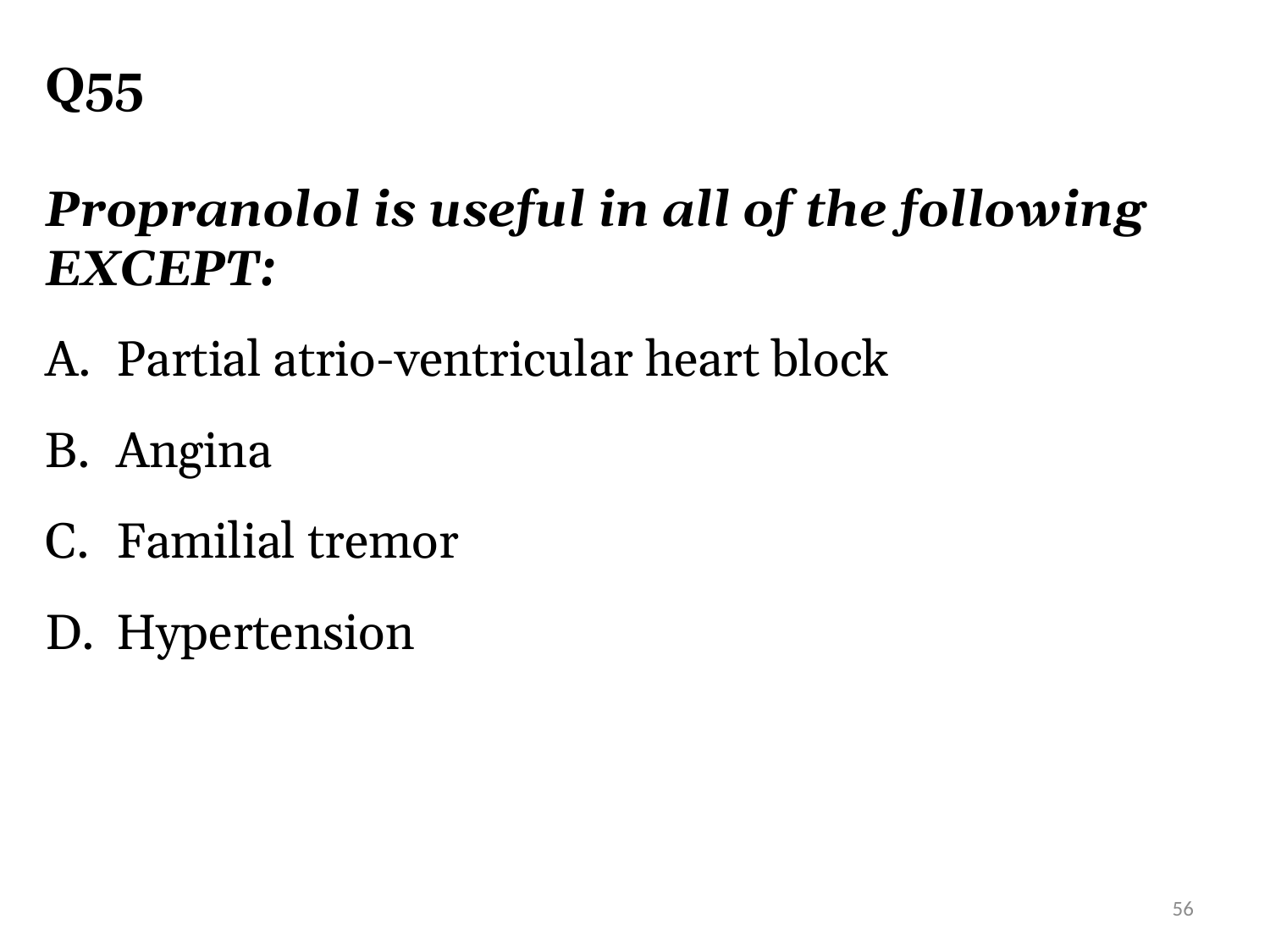

# Q55
Propranolol is useful in all of the following EXCEPT:
Partial atrio-ventricular heart block
Angina
Familial tremor
Hypertension

56